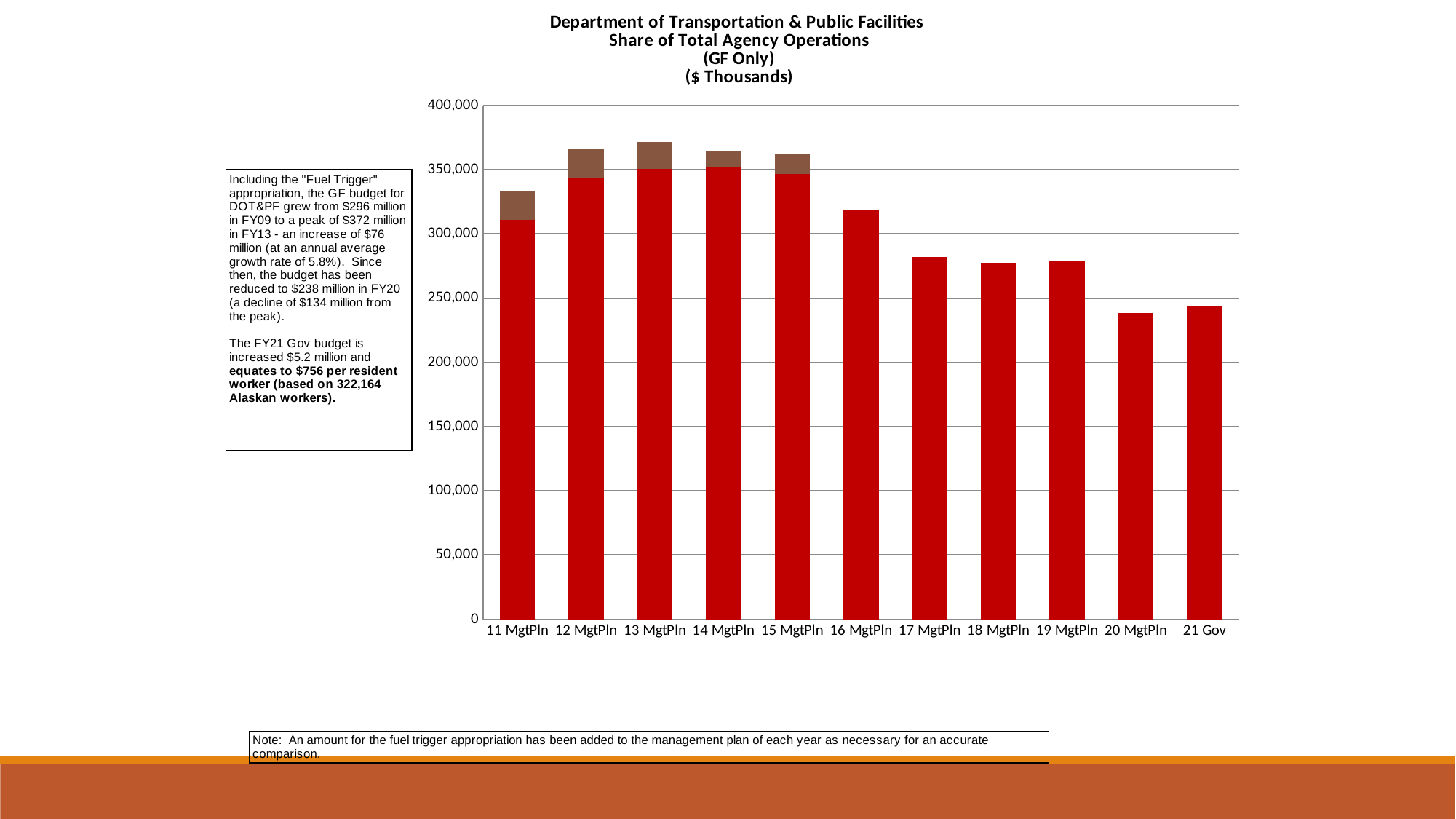

### Chart: Department of Transportation & Public Facilities
Share of Total Agency Operations
(GF Only)
($ Thousands)

| Category | % of Agency Budget to Total Agencies' budgets | Total GF Budget (less Fuel Trigger) |  |
|---|---|---|---|
| 11 MgtPln | 0.07686336648257247 | 311013.2 | 22726.0 |
| 12 MgtPln | 0.07759676506435677 | 343257.3 | 22853.2 |
| 13 MgtPln | 0.0740381978533005 | 350814.3643304054 | 20681.6 |
| 14 MgtPln | 0.0719739977298302 | 351809.19999999995 | 12865.6 |
| 15 MgtPln | 0.06941567611010255 | 346772.3 | 15477.3 |
| 16 MgtPln | 0.06591212298608784 | 318791.80000000005 | 0.0 |
| 17 MgtPln | 0.06017187548268387 | 282240.4 | 0.0 |
| 18 MgtPln | 0.05947766504519174 | 277393.10000000003 | 0.0 |
| 19 MgtPln | 0.05835569315963873 | 278809.8 | 0.0 |
| 20 MgtPln | 0.05227543625597896 | 238318.80000000002 | 0.0 |
| 21 Gov | 0.05182476359888348 | 243515.5 | 0.0 |